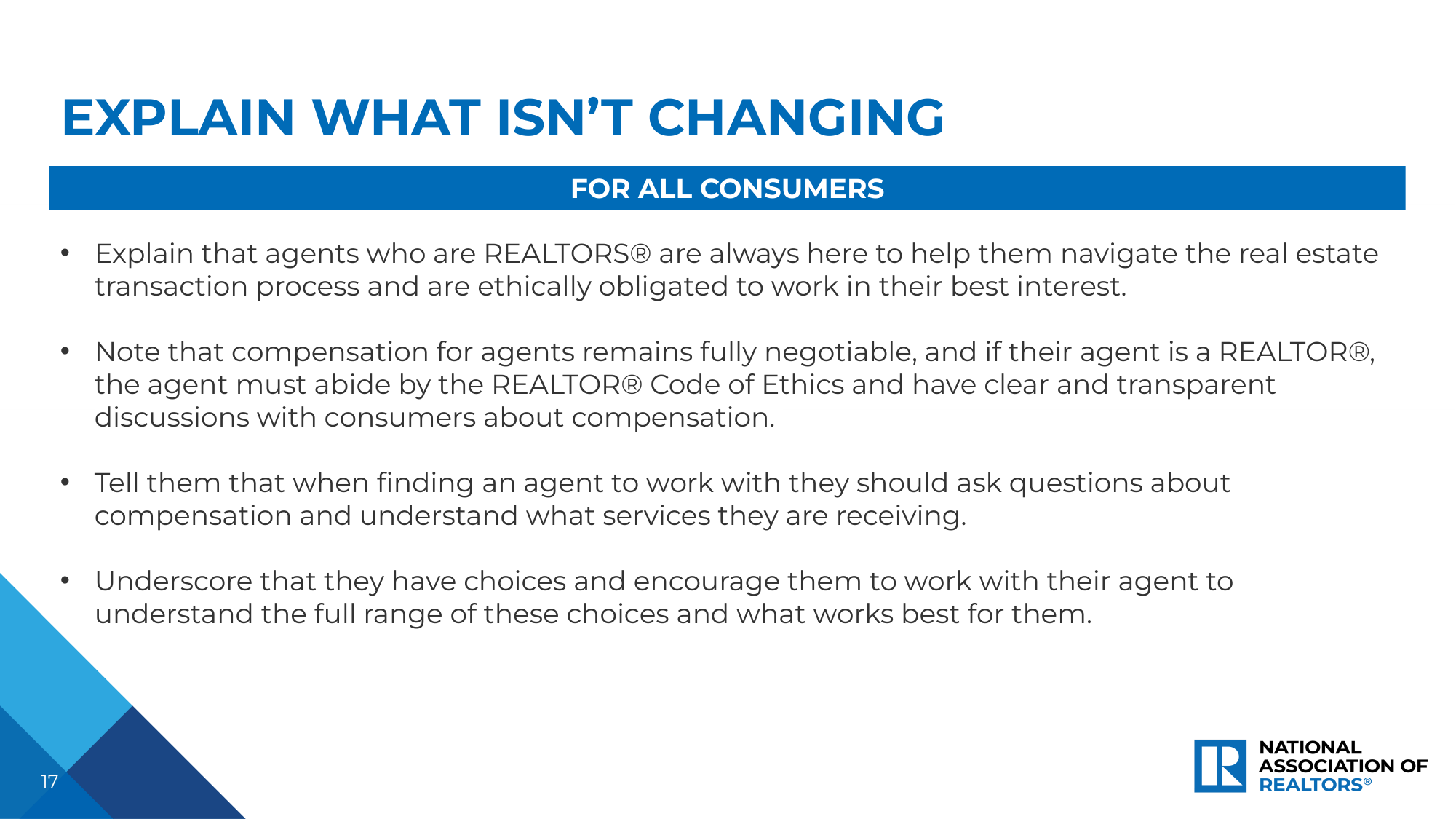

EXPLAIN WHAT ISN’T CHANGING
FOR ALL CONSUMERS
Explain that agents who are REALTORS® are always here to help them navigate the real estate transaction process and are ethically obligated to work in their best interest.
Note that compensation for agents remains fully negotiable, and if their agent is a REALTOR®, the agent must abide by the REALTOR® Code of Ethics and have clear and transparent discussions with consumers about compensation.
Tell them that when finding an agent to work with they should ask questions about compensation and understand what services they are receiving.
Underscore that they have choices and encourage them to work with their agent to understand the full range of these choices and what works best for them.